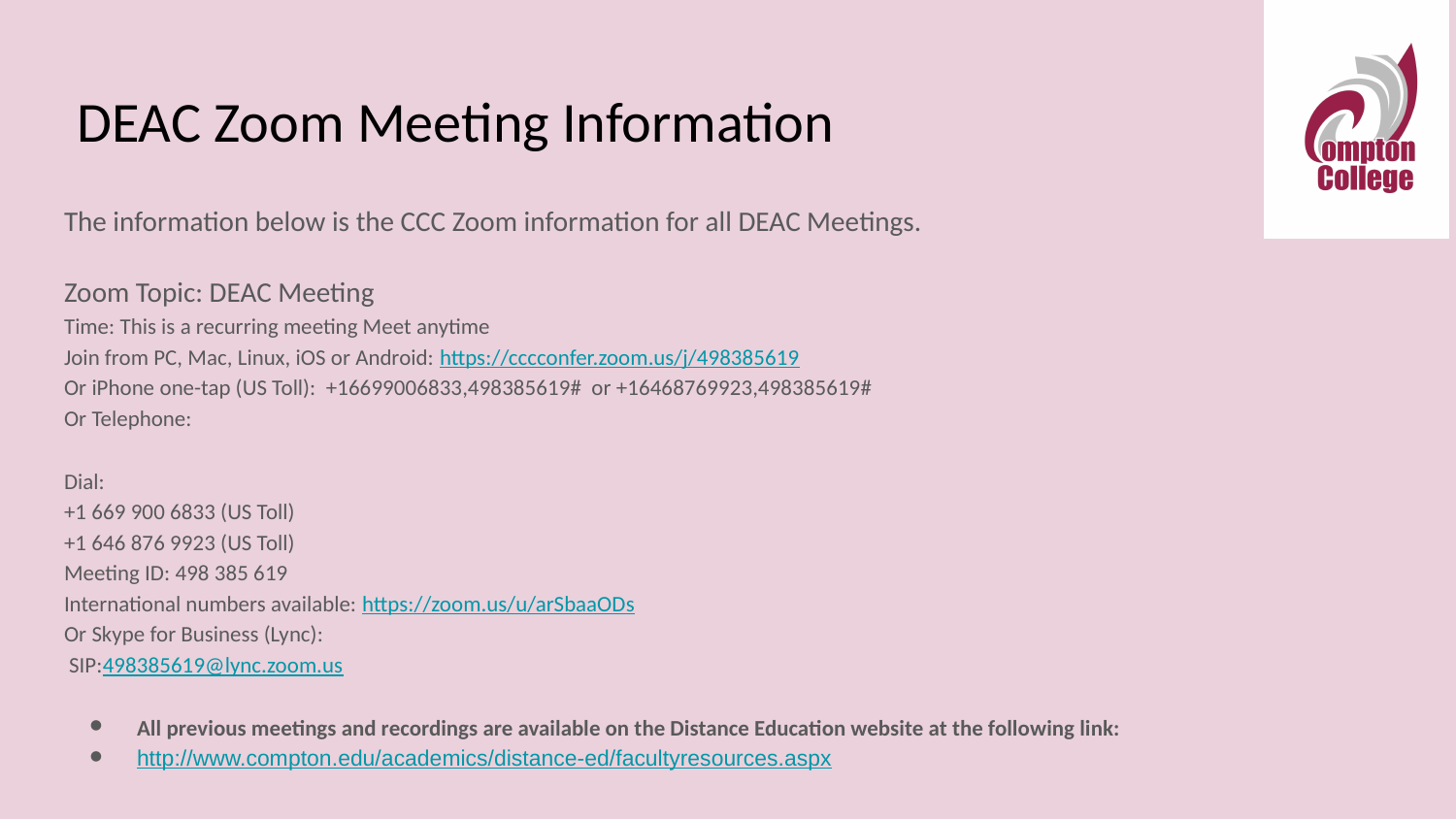

# DEAC Zoom Meeting Information
The information below is the CCC Zoom information for all DEAC Meetings.
Zoom Topic: DEAC Meeting
Time: This is a recurring meeting Meet anytime
Join from PC, Mac, Linux, iOS or Android: https://cccconfer.zoom.us/j/498385619
Or iPhone one-tap (US Toll):  +16699006833,498385619#  or +16468769923,498385619#
Or Telephone:
Dial:
+1 669 900 6833 (US Toll)
+1 646 876 9923 (US Toll)
Meeting ID: 498 385 619
International numbers available: https://zoom.us/u/arSbaaODs
Or Skype for Business (Lync):
 SIP:498385619@lync.zoom.us
All previous meetings and recordings are available on the Distance Education website at the following link:
http://www.compton.edu/academics/distance-ed/facultyresources.aspx